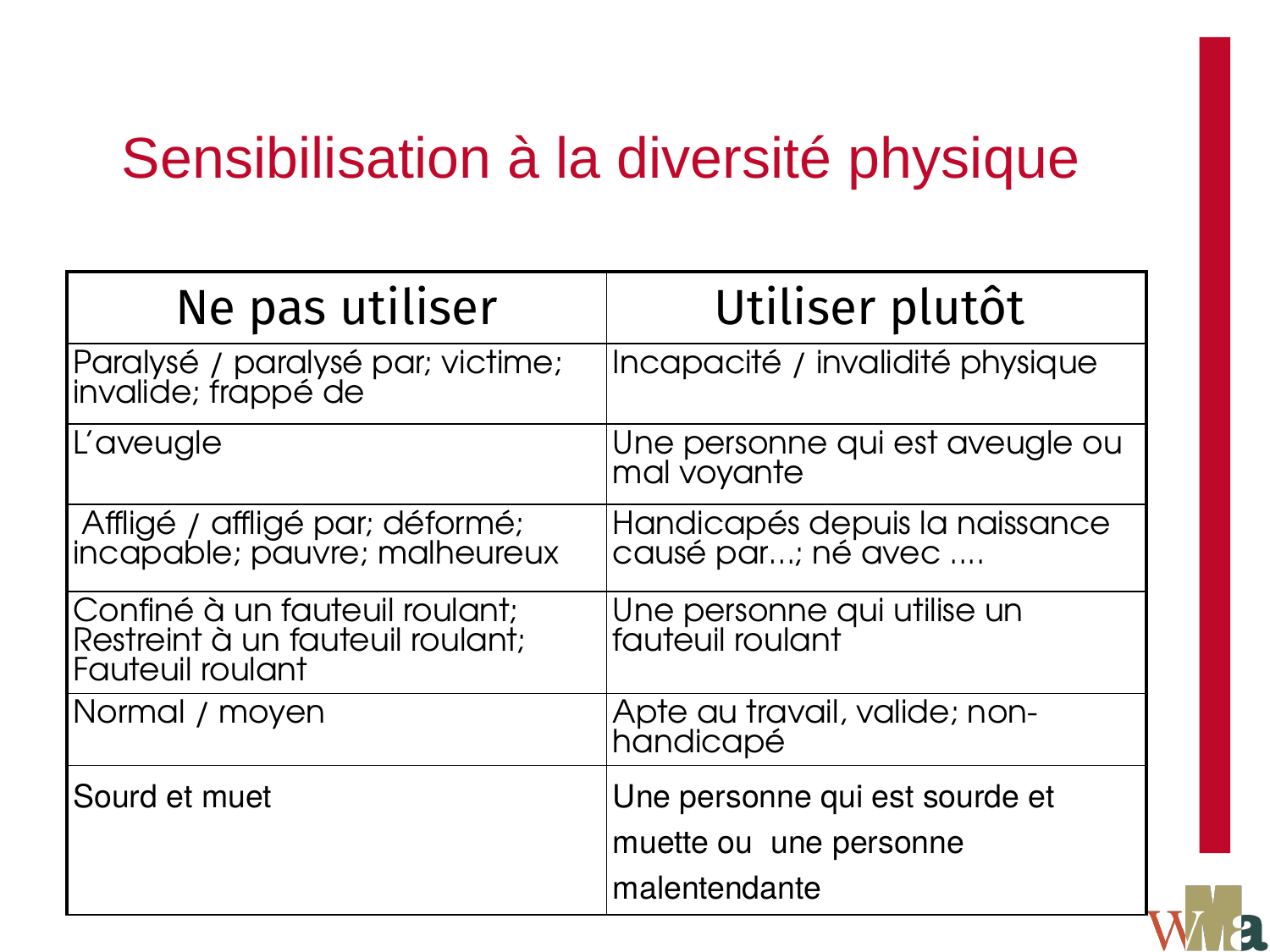

# Sensibilisation à la diversité physique
| Ne pas utiliser | Utiliser plutôt |
| --- | --- |
| Paralysé / paralysé par; victime; invalide; frappé de | Incapacité / invalidité physique |
| L’aveugle | Une personne qui est aveugle ou mal voyante |
| Affligé / affligé par; déformé; incapable; pauvre; malheureux | Handicapés depuis la naissance causé par…; né avec .... |
| Confiné à un fauteuil roulant; Restreint à un fauteuil roulant; Fauteuil roulant | Une personne qui utilise un fauteuil roulant |
| Normal / moyen | Apte au travail, valide; non-handicapé |
| Sourd et muet | Une personne qui est sourde et muette ou une personne malentendante |